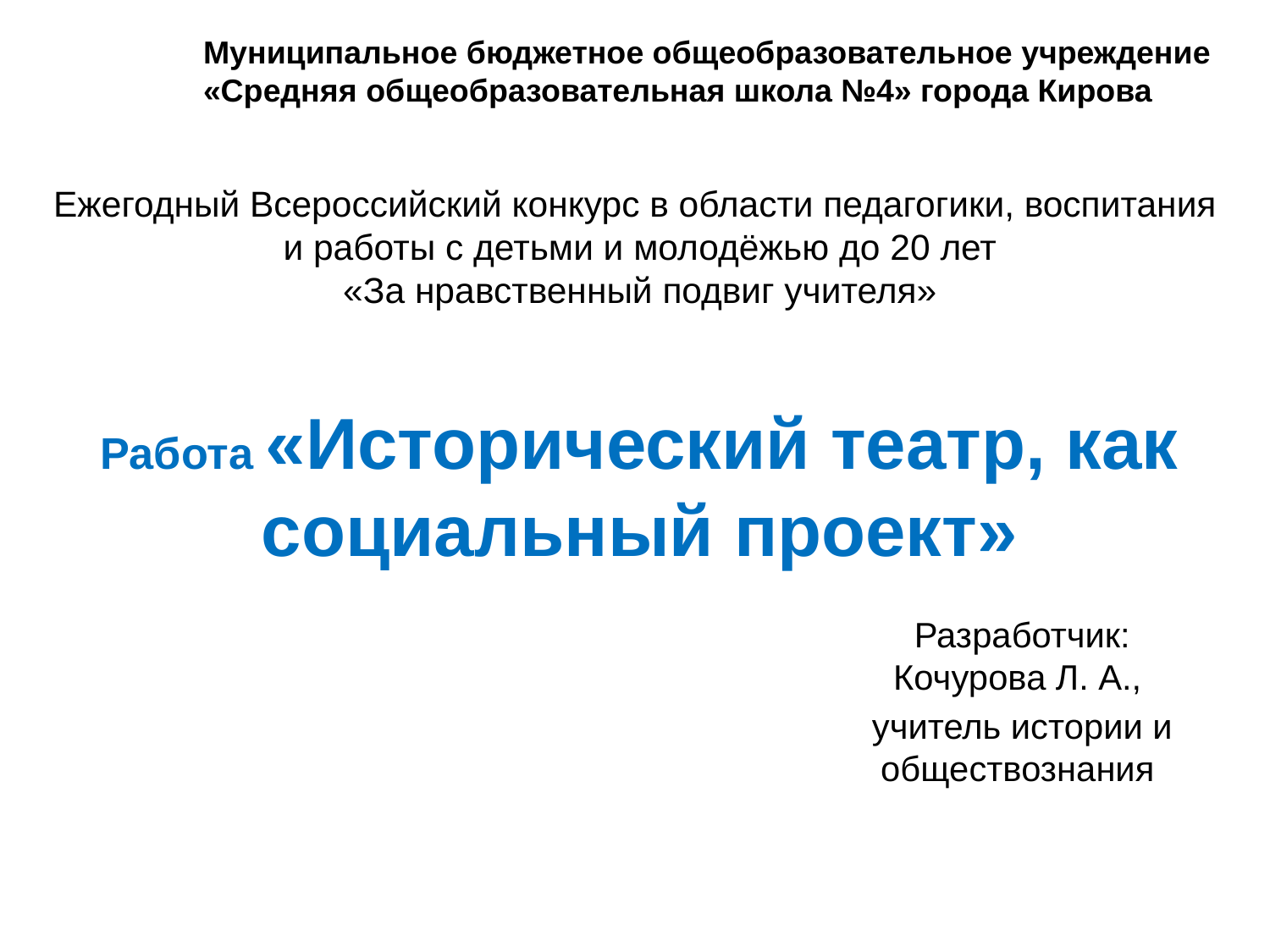

Муниципальное бюджетное общеобразовательное учреждение
«Средняя общеобразовательная школа №4» города Кирова

# Ежегодный Всероссийский конкурс в области педагогики, воспитания и работы с детьми и молодёжью до 20 лет «За нравственный подвиг учителя» Работа «Исторический театр, как социальный проект»
Разработчик: Кочурова Л. А.,
учитель истории и обществознания